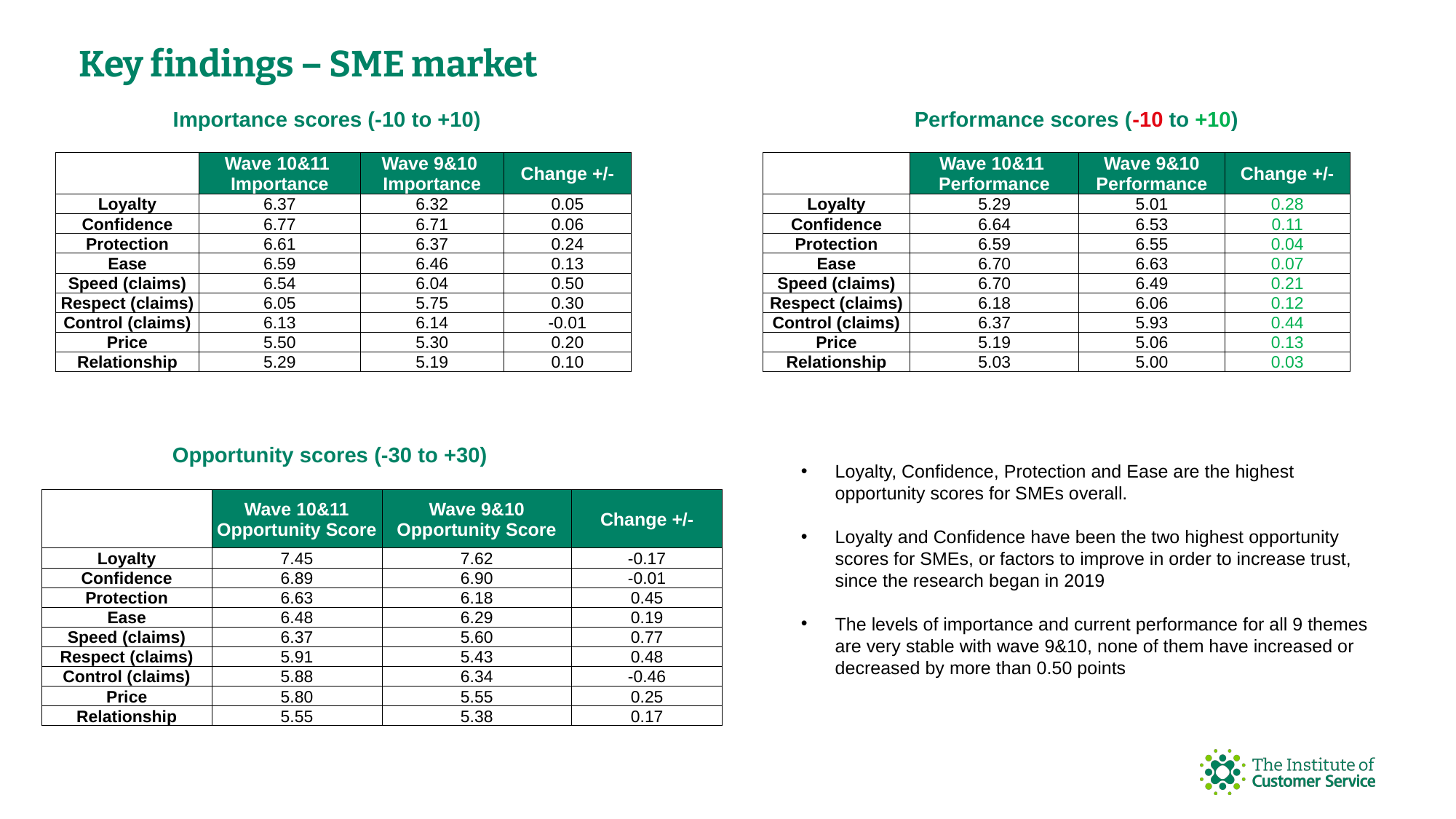

# Key findings – SME market

Importance scores (-10 to +10)
Performance scores (-10 to +10)
|  | Wave 10&11 Importance | Wave 9&10 Importance | Change +/- |
| --- | --- | --- | --- |
| Loyalty | 6.37 | 6.32 | 0.05 |
| Confidence | 6.77 | 6.71 | 0.06 |
| Protection | 6.61 | 6.37 | 0.24 |
| Ease | 6.59 | 6.46 | 0.13 |
| Speed (claims) | 6.54 | 6.04 | 0.50 |
| Respect (claims) | 6.05 | 5.75 | 0.30 |
| Control (claims) | 6.13 | 6.14 | -0.01 |
| Price | 5.50 | 5.30 | 0.20 |
| Relationship | 5.29 | 5.19 | 0.10 |
|  | Wave 10&11 Performance | Wave 9&10 Performance | Change +/- |
| --- | --- | --- | --- |
| Loyalty | 5.29 | 5.01 | 0.28 |
| Confidence | 6.64 | 6.53 | 0.11 |
| Protection | 6.59 | 6.55 | 0.04 |
| Ease | 6.70 | 6.63 | 0.07 |
| Speed (claims) | 6.70 | 6.49 | 0.21 |
| Respect (claims) | 6.18 | 6.06 | 0.12 |
| Control (claims) | 6.37 | 5.93 | 0.44 |
| Price | 5.19 | 5.06 | 0.13 |
| Relationship | 5.03 | 5.00 | 0.03 |
Opportunity scores (-30 to +30)
Loyalty, Confidence, Protection and Ease are the highest opportunity scores for SMEs overall.

Loyalty and Confidence have been the two highest opportunity scores for SMEs, or factors to improve in order to increase trust, since the research began in 2019

The levels of importance and current performance for all 9 themes are very stable with wave 9&10, none of them have increased or decreased by more than 0.50 points

|  | Wave 10&11 Opportunity Score | Wave 9&10 Opportunity Score | Change +/- |
| --- | --- | --- | --- |
| Loyalty | 7.45 | 7.62 | -0.17 |
| Confidence | 6.89 | 6.90 | -0.01 |
| Protection | 6.63 | 6.18 | 0.45 |
| Ease | 6.48 | 6.29 | 0.19 |
| Speed (claims) | 6.37 | 5.60 | 0.77 |
| Respect (claims) | 5.91 | 5.43 | 0.48 |
| Control (claims) | 5.88 | 6.34 | -0.46 |
| Price | 5.80 | 5.55 | 0.25 |
| Relationship | 5.55 | 5.38 | 0.17 |